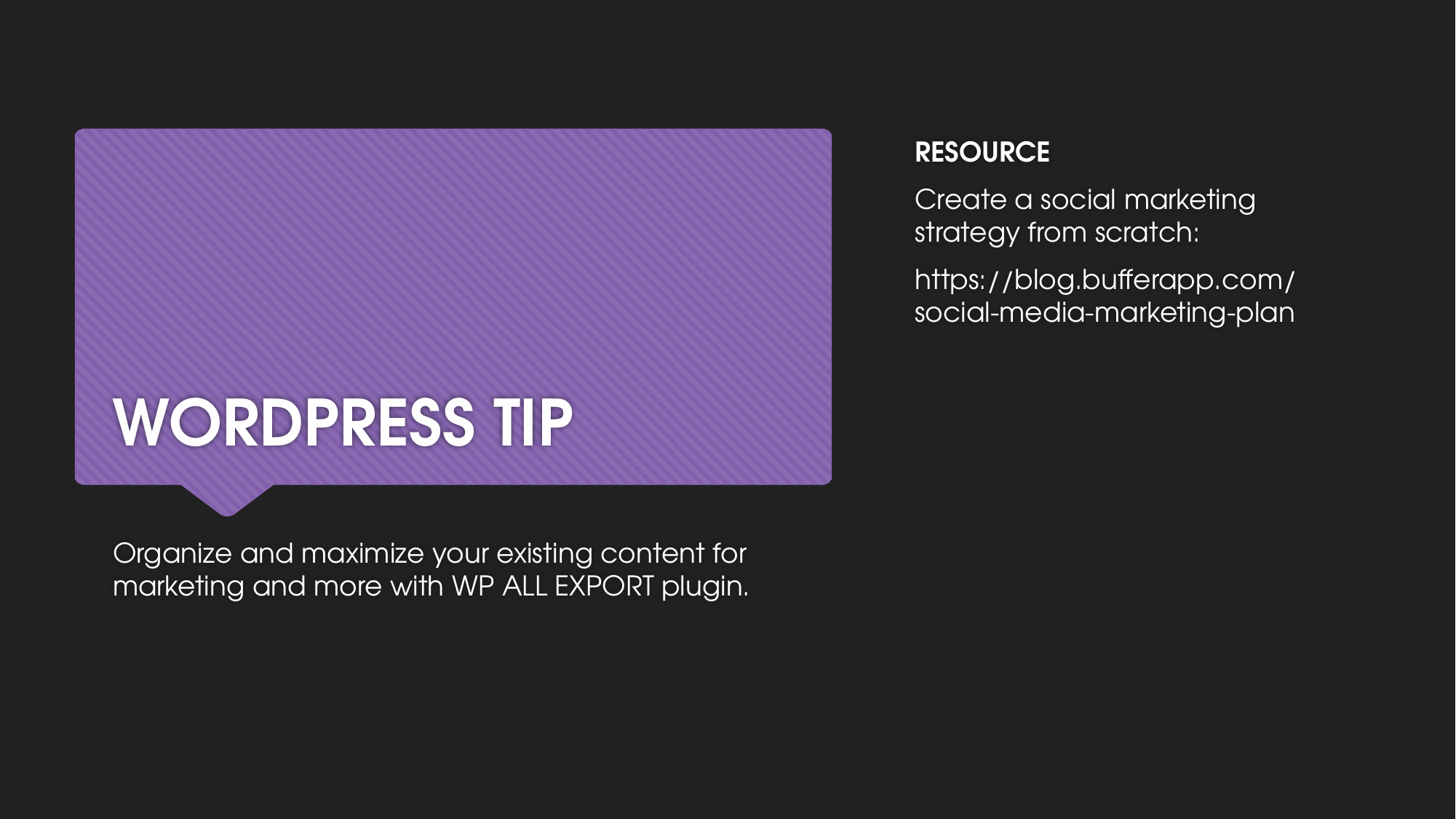

RESOURCE
Create a social marketing strategy from scratch:
https://blog.bufferapp.com/ social-media-marketing-plan
# WORDPRESS TIP
Organize and maximize your existing content for marketing and more with WP ALL EXPORT plugin.